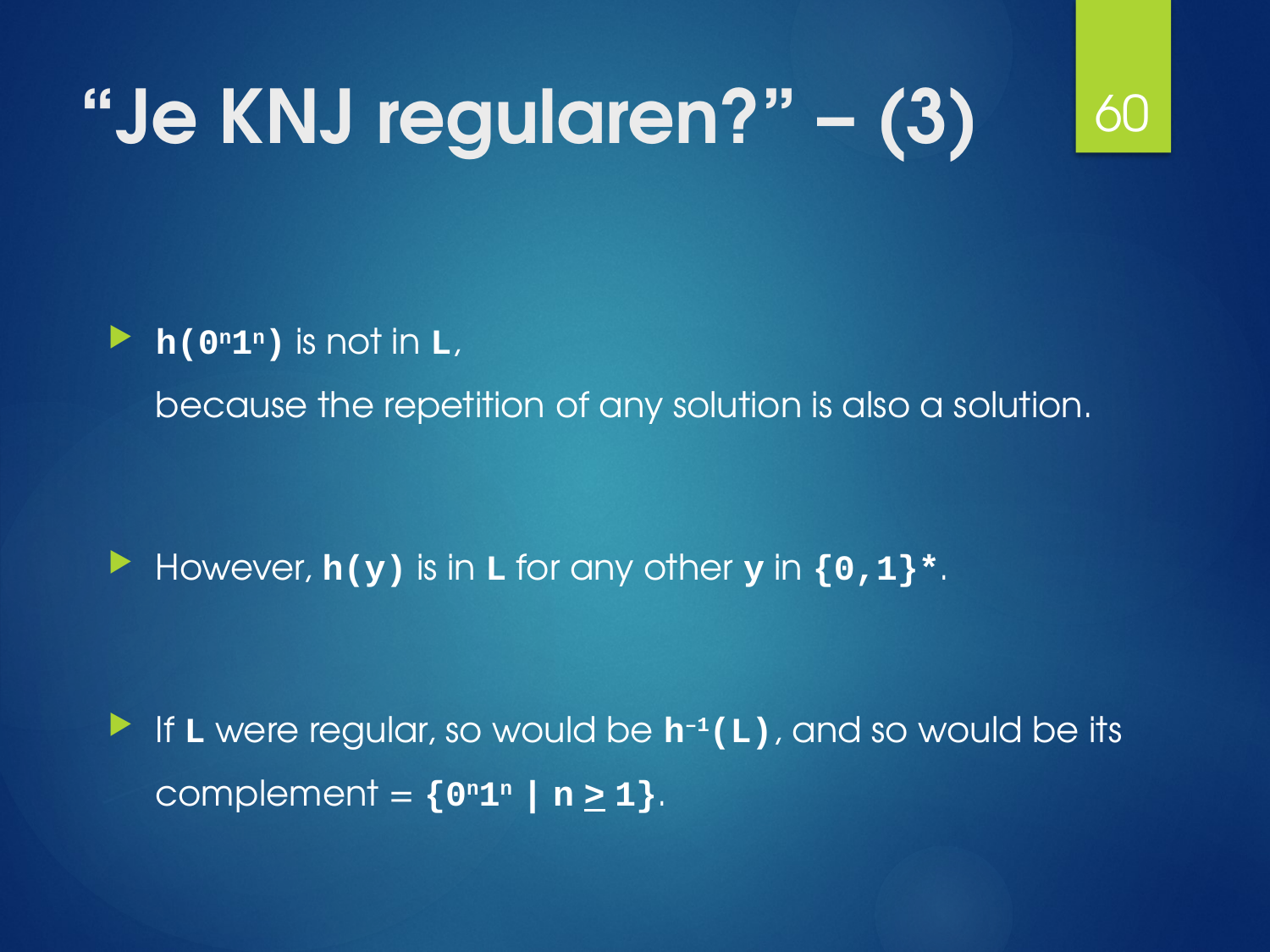

60
# “Je KNJ regularen?” – (3)
h(0n1n) is not in L,
because the repetition of any solution is also a solution.

However, h(y) is in L for any other y in {0,1}*.

If L were regular, so would be h–1(L), and so would be its complement = {0n1n | n > 1}.